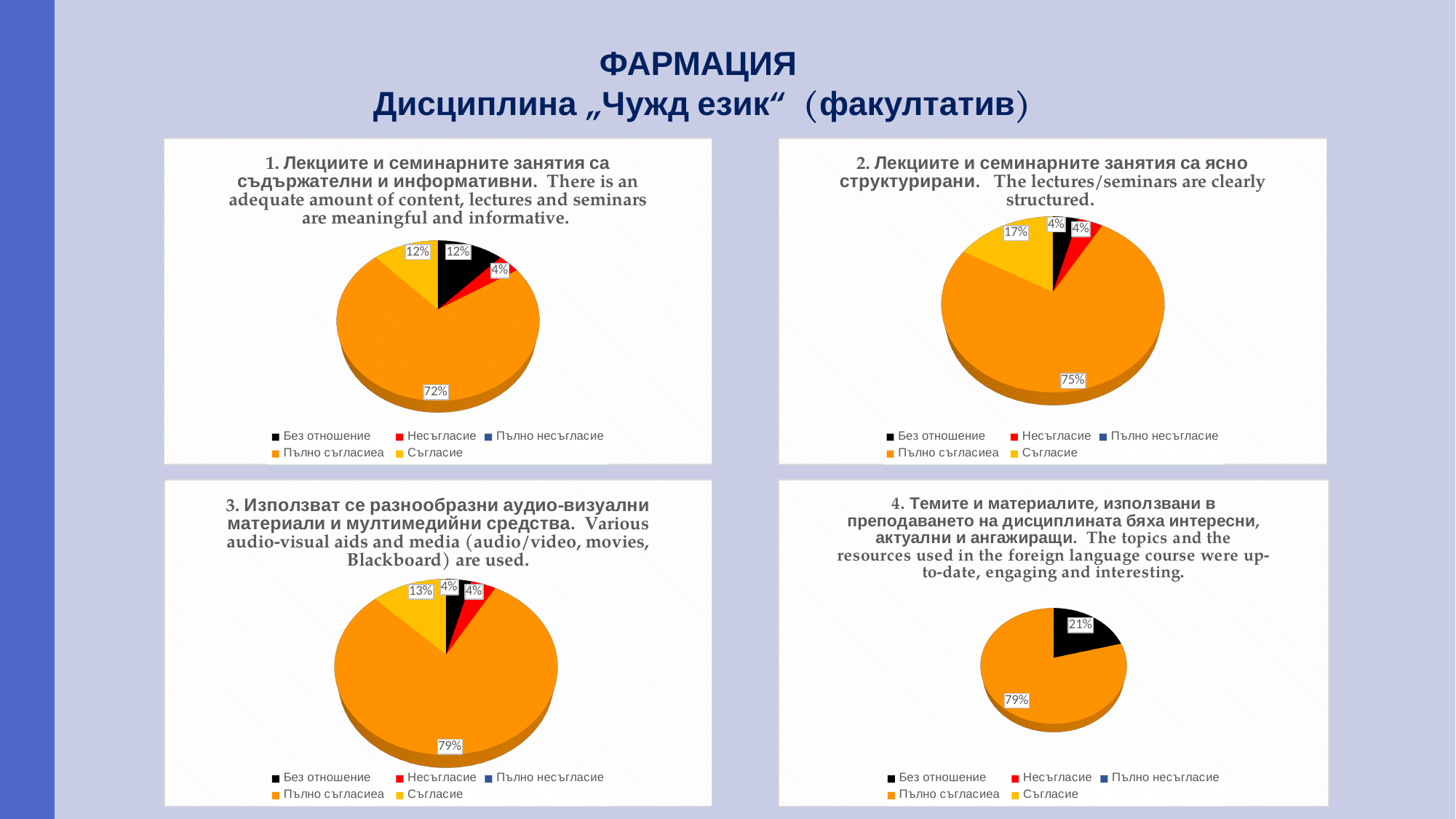

#
ФАРМАЦИЯ
Дисциплина „Чужд език“  (факултатив)

[unsupported chart]

[unsupported chart]

[unsupported chart]

[unsupported chart]